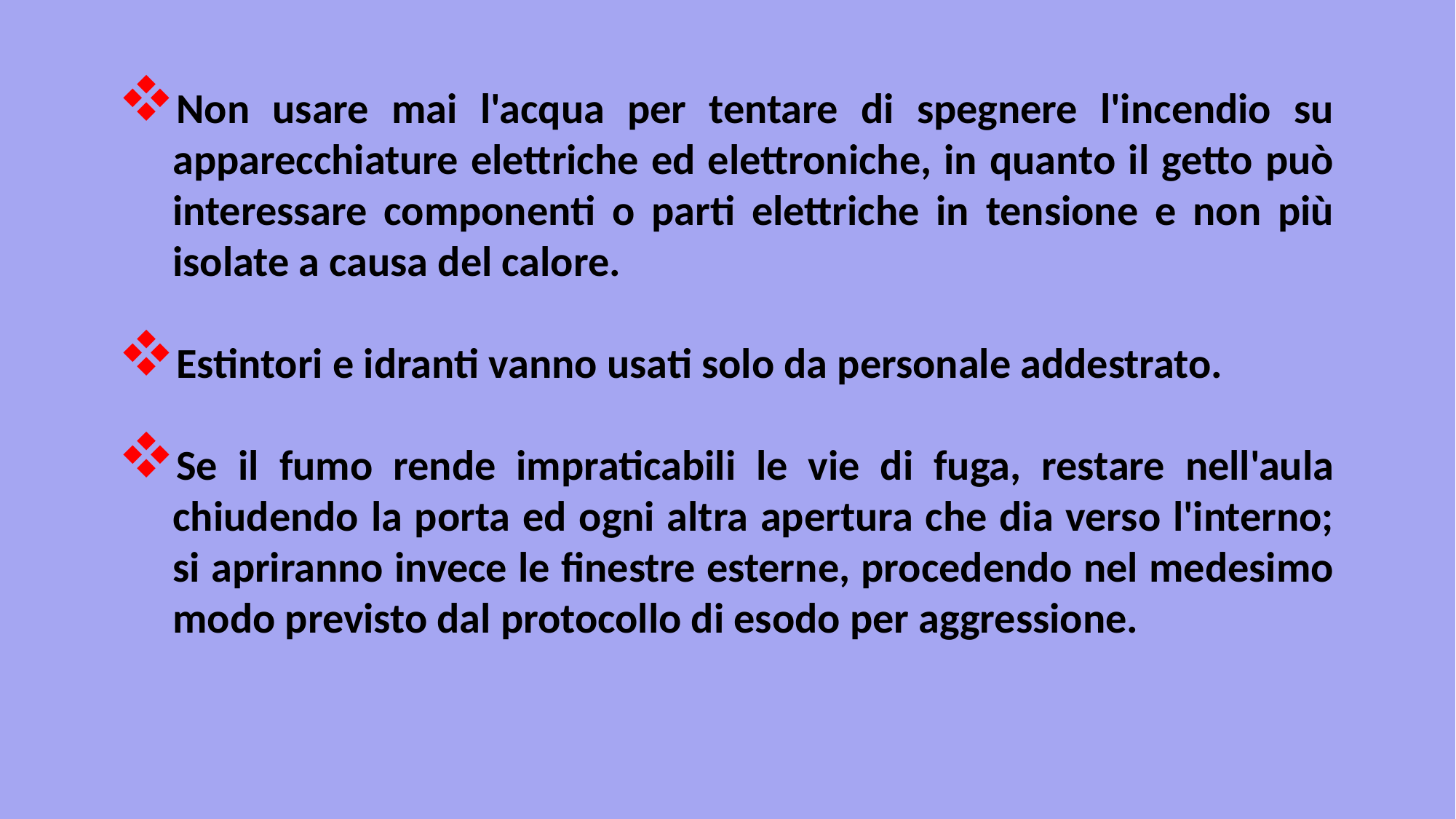

Non usare mai l'acqua per tentare di spegnere l'incendio su apparecchiature elettriche ed elettroniche, in quanto il getto può interessare componenti o parti elettriche in tensione e non più isolate a causa del calore.

Estintori e idranti vanno usati solo da personale addestrato.

Se il fumo rende impraticabili le vie di fuga, restare nell'aula chiudendo la porta ed ogni altra apertura che dia verso l'interno; si apriranno invece le finestre esterne, procedendo nel medesimo modo previsto dal protocollo di esodo per aggressione.